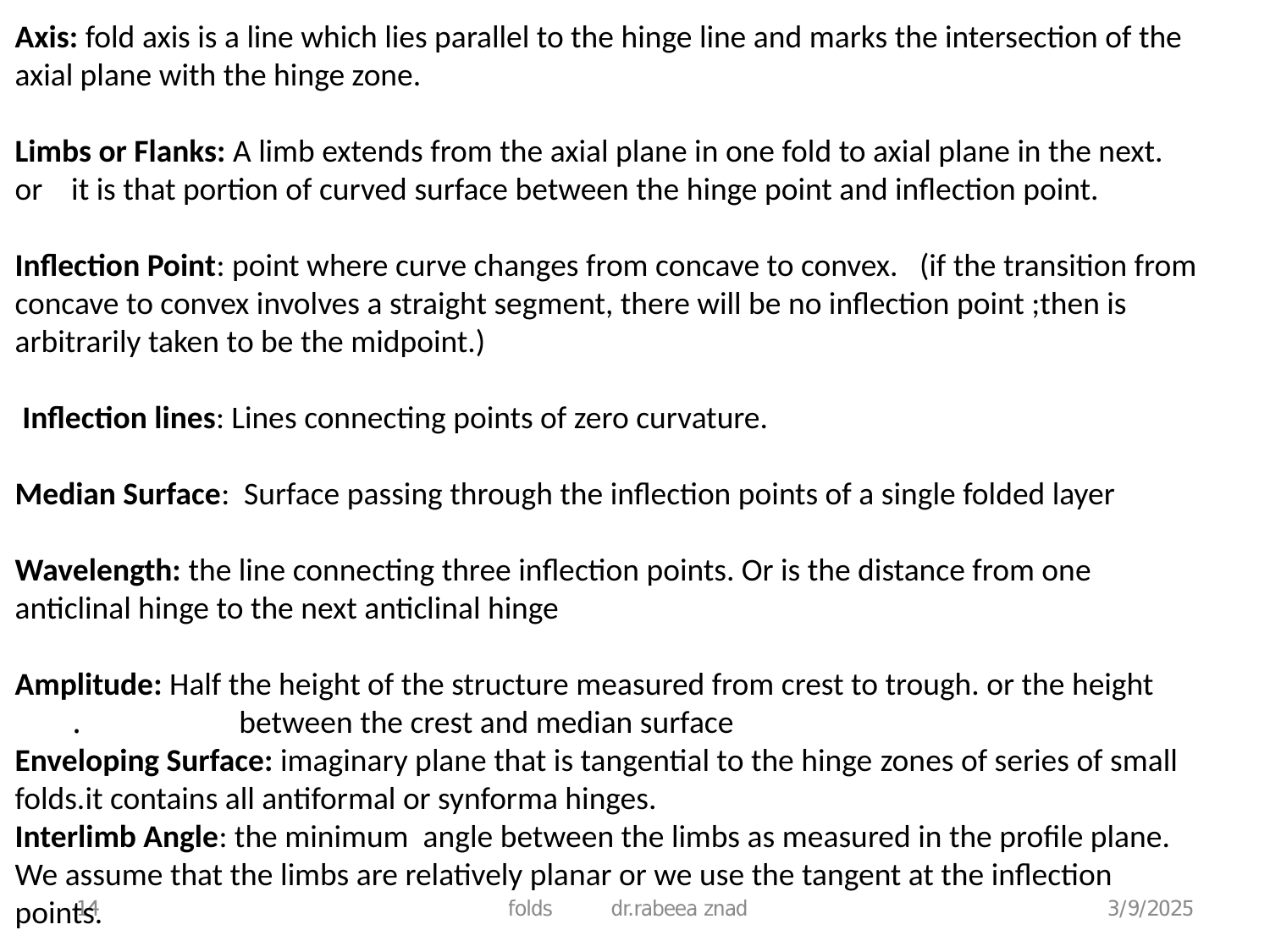

Axis: fold axis is a line which lies parallel to the hinge line and marks the intersection of the axial plane with the hinge zone.

Limbs or Flanks: A limb extends from the axial plane in one fold to axial plane in the next.  or    it is that portion of curved surface between the hinge point and inflection point.

Inflection Point: point where curve changes from concave to convex.   (if the transition from concave to convex involves a straight segment, there will be no inflection point ;then is arbitrarily taken to be the midpoint.)

 Inflection lines: Lines connecting points of zero curvature.

Median Surface:  Surface passing through the inflection points of a single folded layer

Wavelength: the line connecting three inflection points. Or is the distance from one anticlinal hinge to the next anticlinal hinge

Amplitude: Half the height of the structure measured from crest to trough. or the height                             between the crest and median surface.
Enveloping Surface: imaginary plane that is tangential to the hinge zones of series of small folds.it contains all antiformal or synforma hinges.
Interlimb Angle: the minimum  angle between the limbs as measured in the profile plane. We assume that the limbs are relatively planar or we use the tangent at the inflection points.
14
folds         dr.rabeea znad
3/9/2025